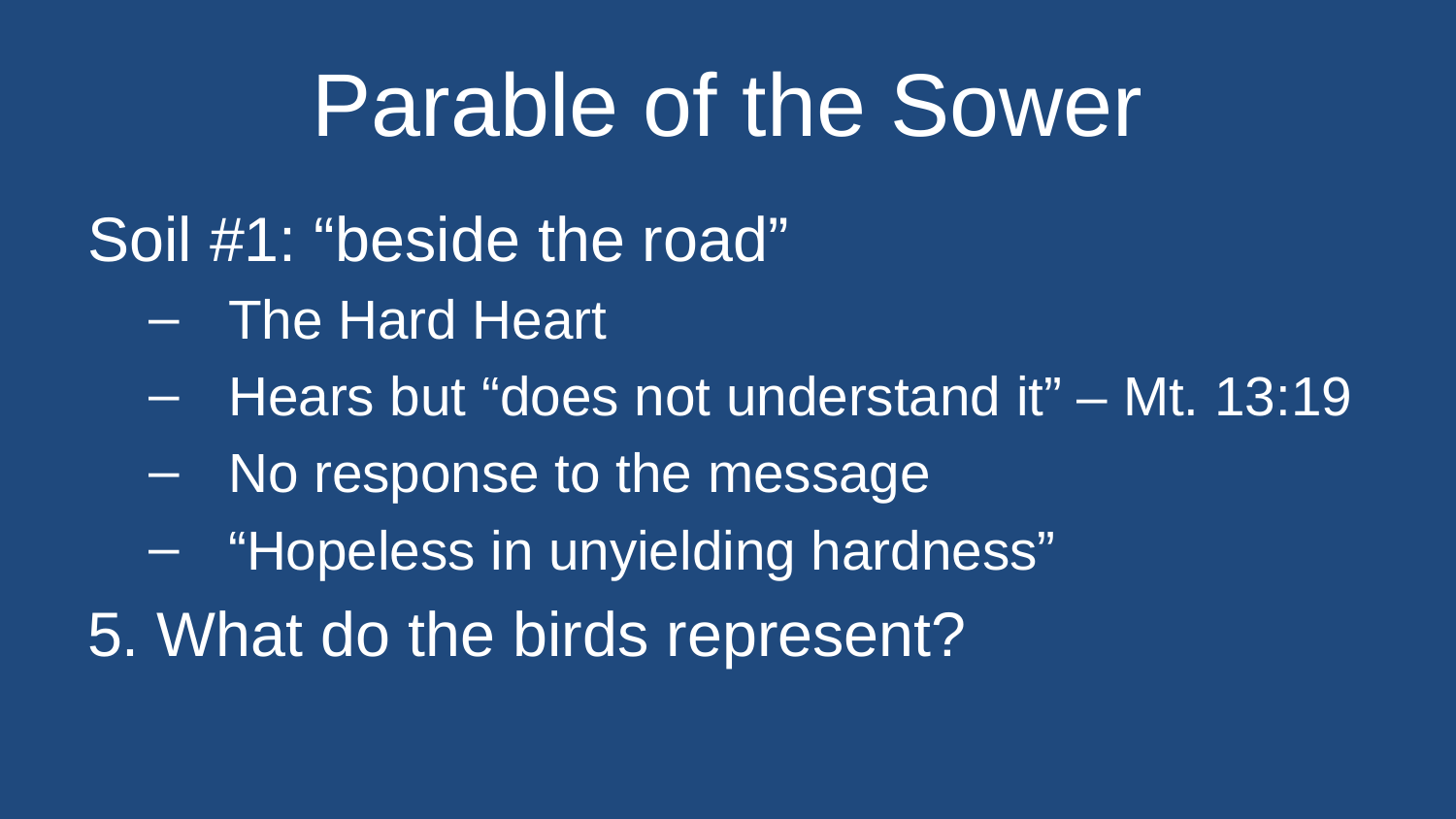

# Parable of the Sower
Soil #1: “beside the road”
The Hard Heart
Hears but “does not understand it” – Mt. 13:19
No response to the message
“Hopeless in unyielding hardness”
5. What do the birds represent?